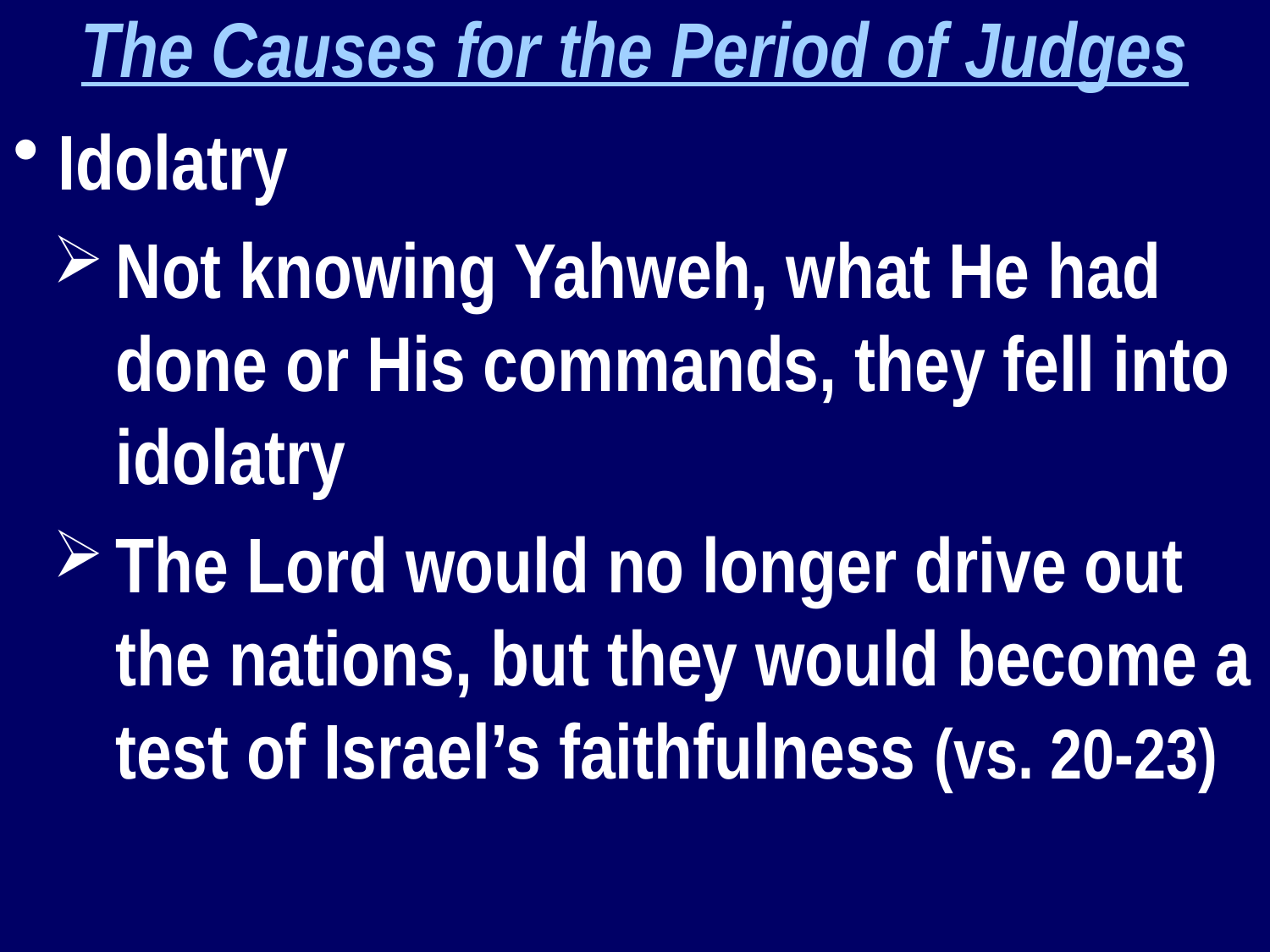

The Causes for the Period of Judges
 Idolatry
Not knowing Yahweh, what He had done or His commands, they fell into  idolatry
The Lord would no longer drive out the nations, but they would become a test of Israel’s faithfulness (vs. 20-23)